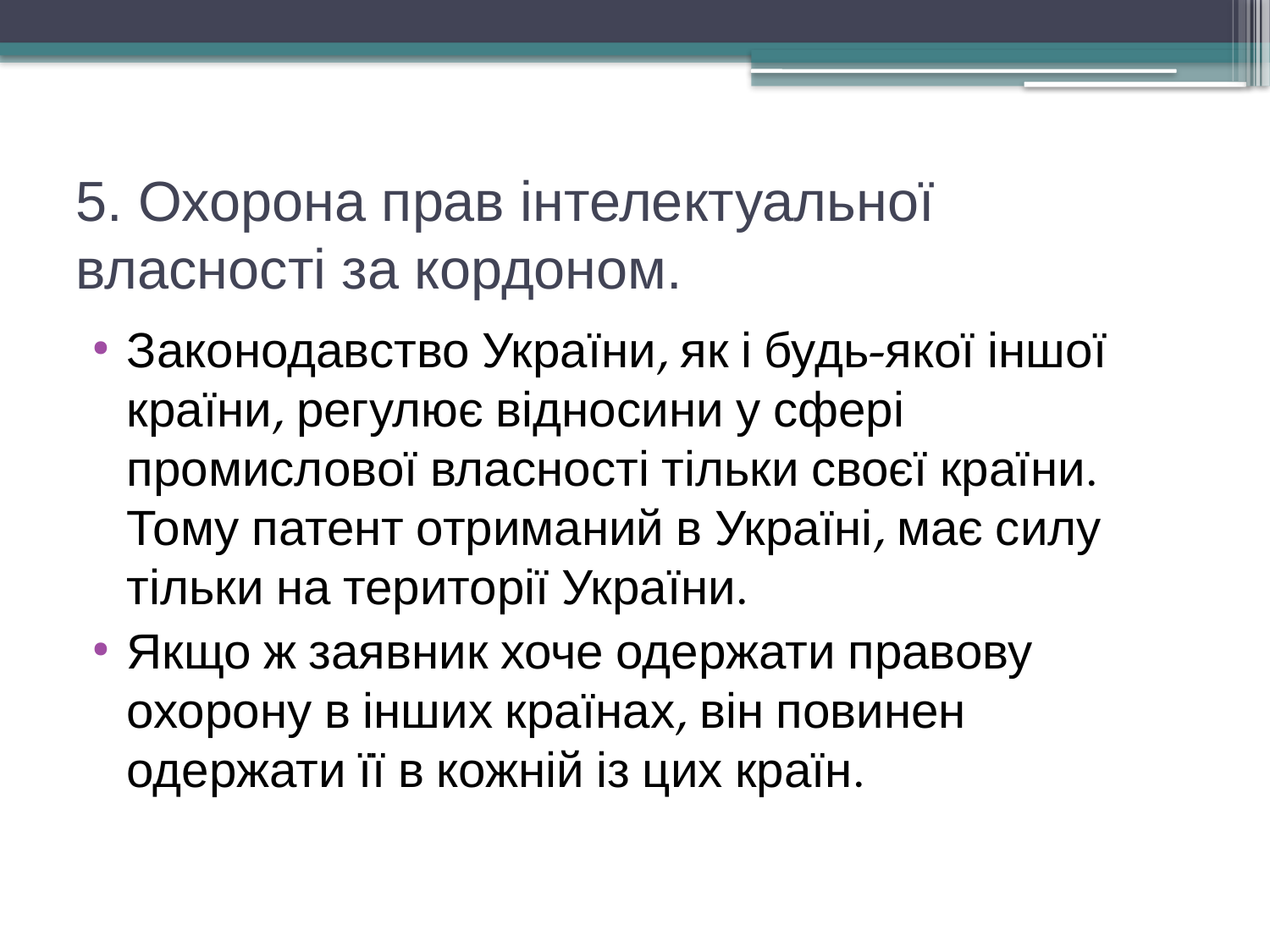

# 5. Охорона прав інтелектуальної власності за кордоном.
Законодавство України, як і будь-якої іншої країни, регулює відносини у сфері промислової власності тільки своєї країни. Тому патент отриманий в Україні, має силу тільки на території України.
Якщо ж заявник хоче одержати правову охорону в інших країнах, він повинен одержати її в кожній із цих країн.